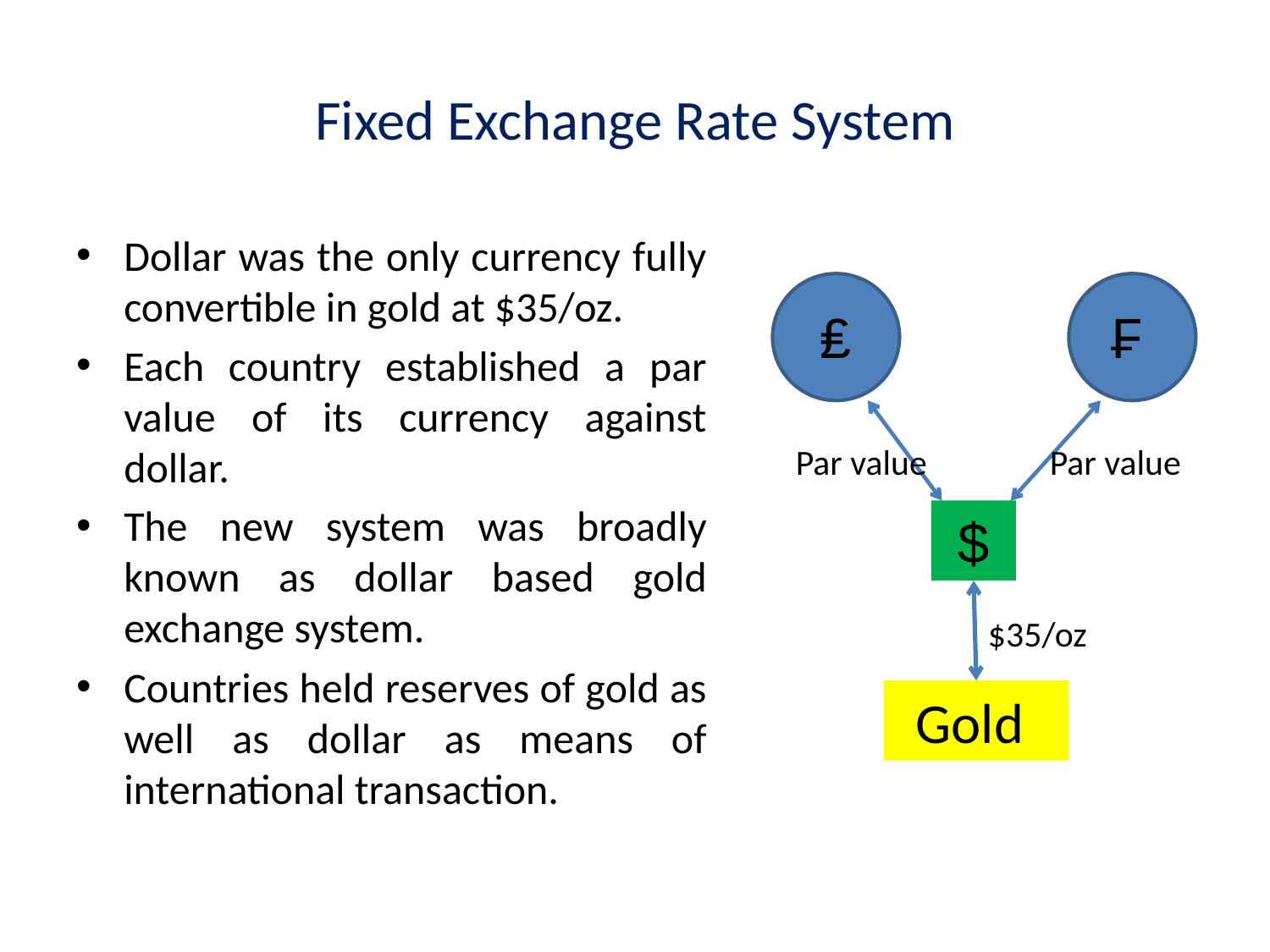

# Fixed Exchange Rate System
Dollar was the only currency fully convertible in gold at $35/oz.
Each country established a par value of its currency against dollar.
The new system was broadly known as dollar based gold exchange system.
Countries held reserves of gold as well as dollar as means of international transaction.

₤
₣
Par value
Par value
$
$35/oz
Gold